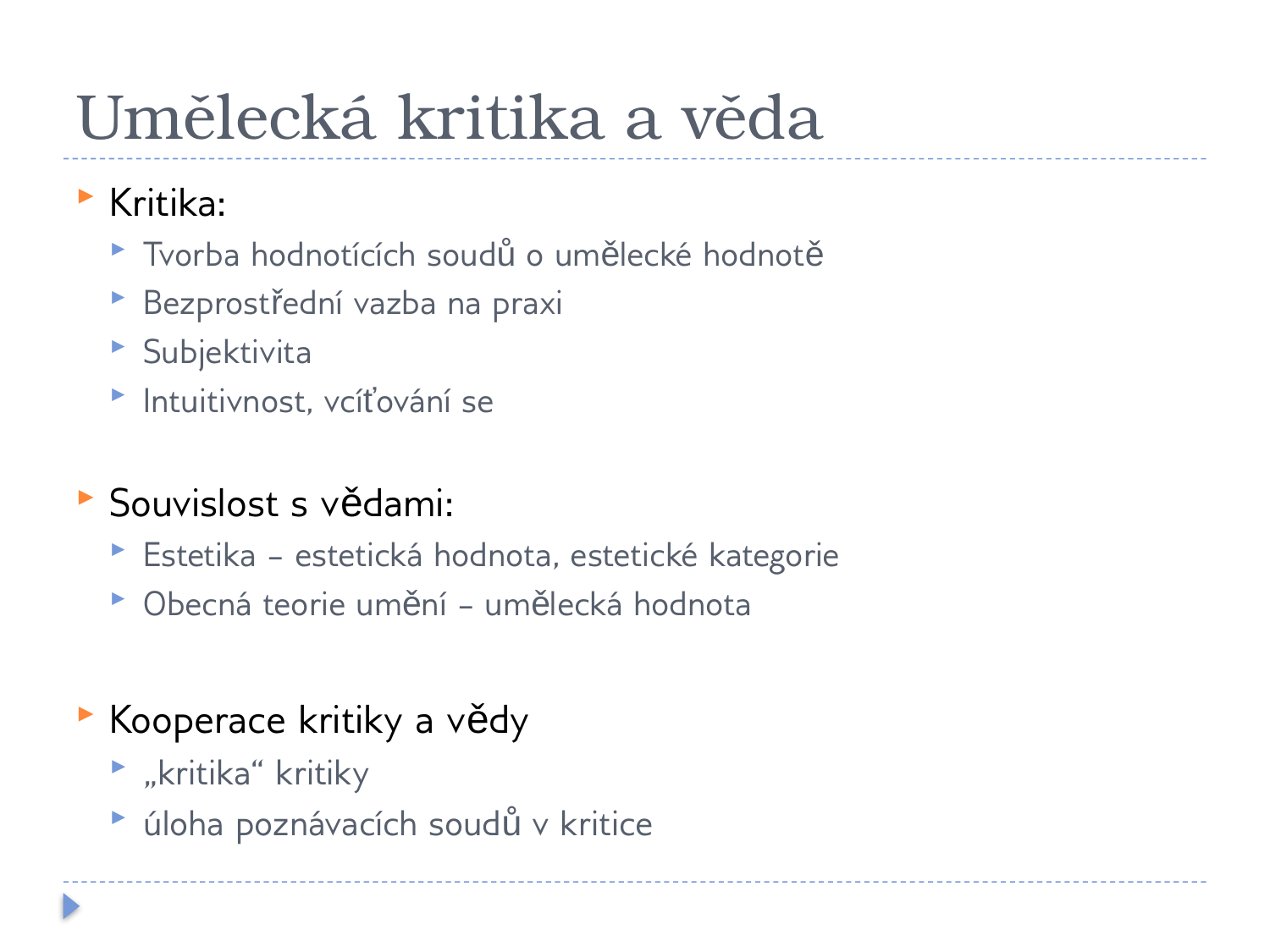

# Umělecká kritika a věda
Kritika:
Tvorba hodnotících soudů o umělecké hodnotě
Bezprostřední vazba na praxi
Subjektivita
Intuitivnost, vcíťování se

Souvislost s vědami:
Estetika – estetická hodnota, estetické kategorie
Obecná teorie umění – umělecká hodnota

Kooperace kritiky a vědy
„kritika“ kritiky
úloha poznávacích soudů v kritice